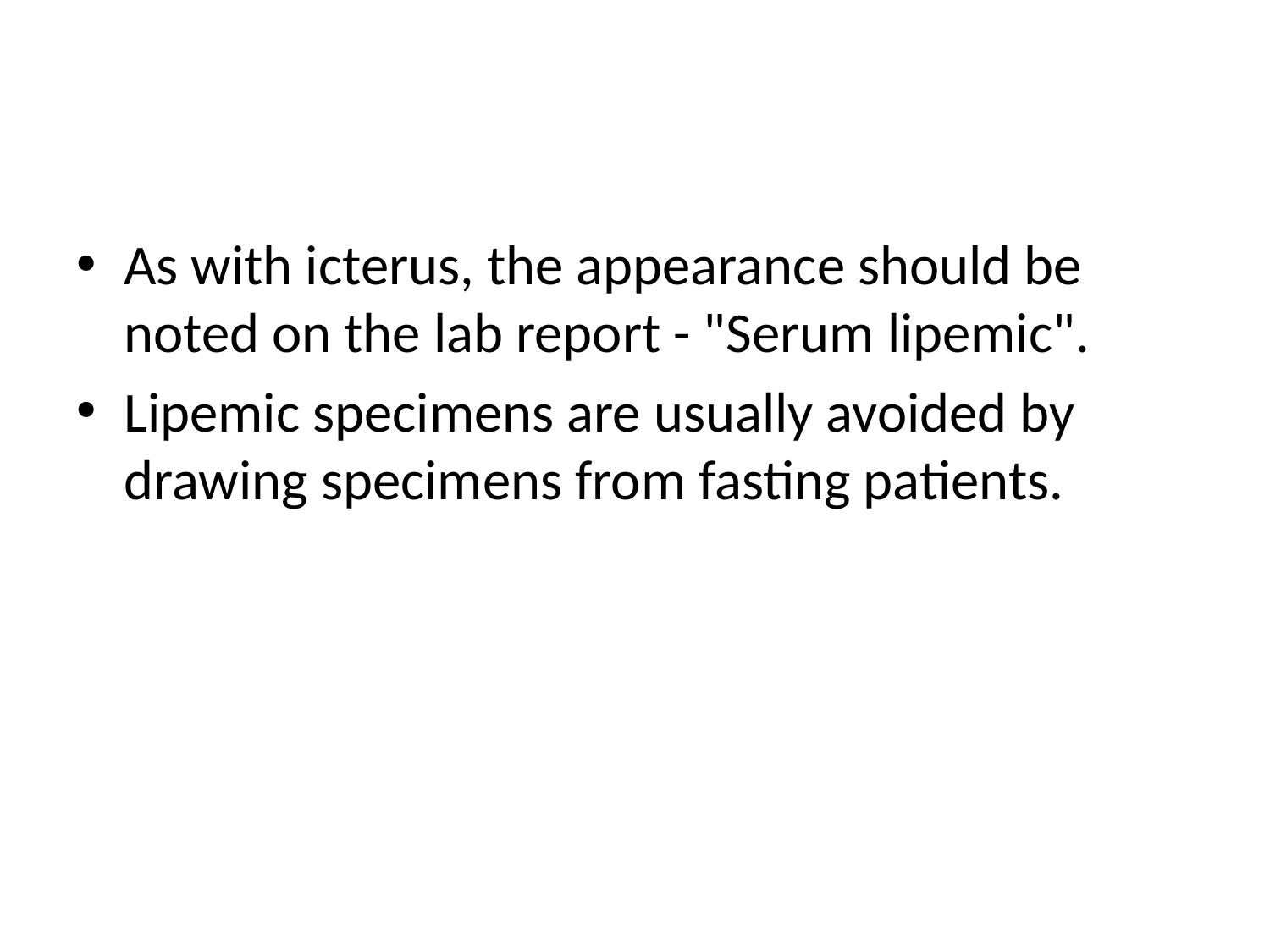

#
As with icterus, the appearance should be noted on the lab report - "Serum lipemic".
Lipemic specimens are usually avoided by drawing specimens from fasting patients.